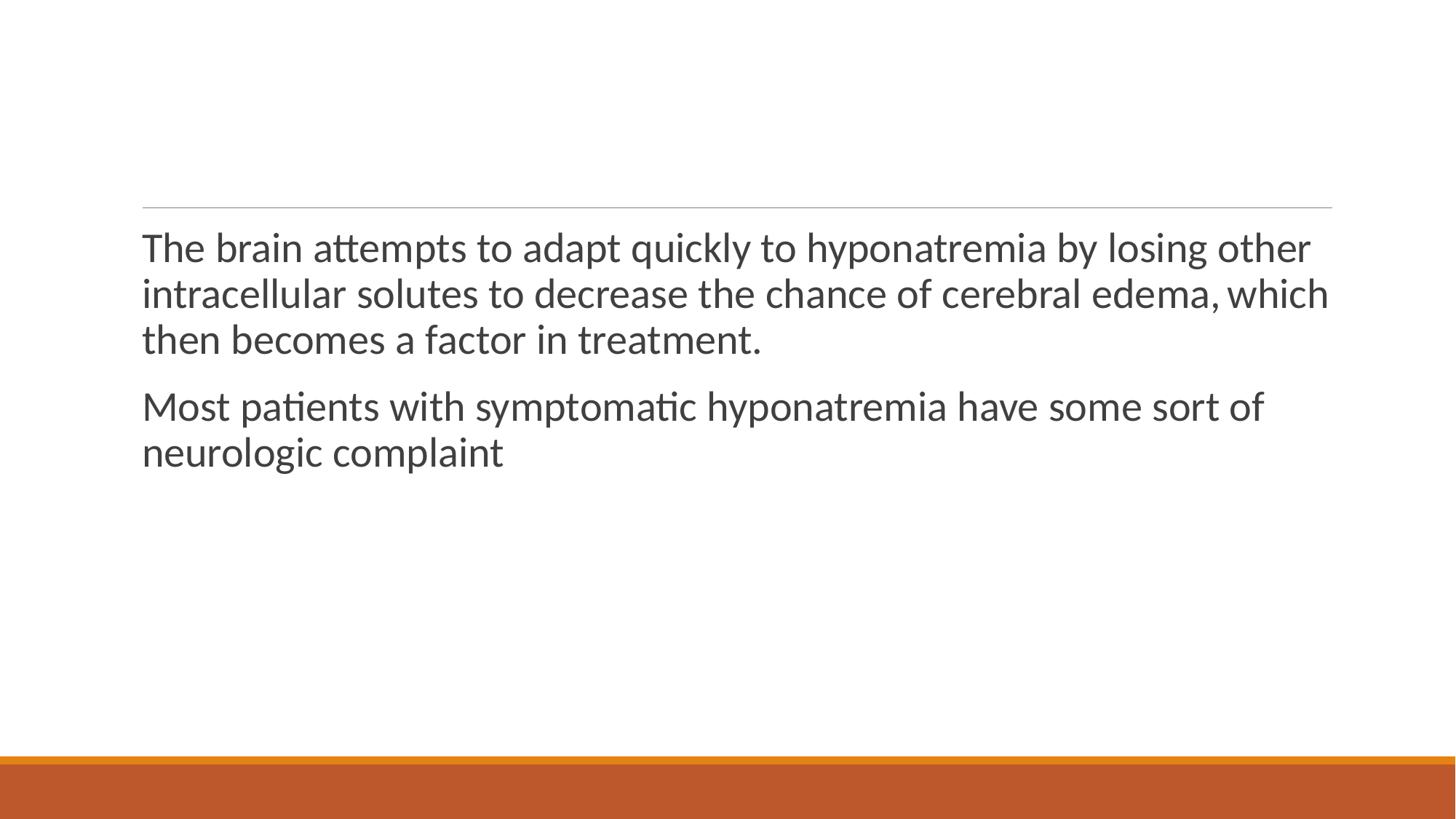

#
The brain attempts to adapt quickly to hyponatremia by losing other intracellular solutes to decrease the chance of cerebral edema, which then becomes a factor in treatment.
Most patients with symptomatic hyponatremia have some sort of neurologic complaint